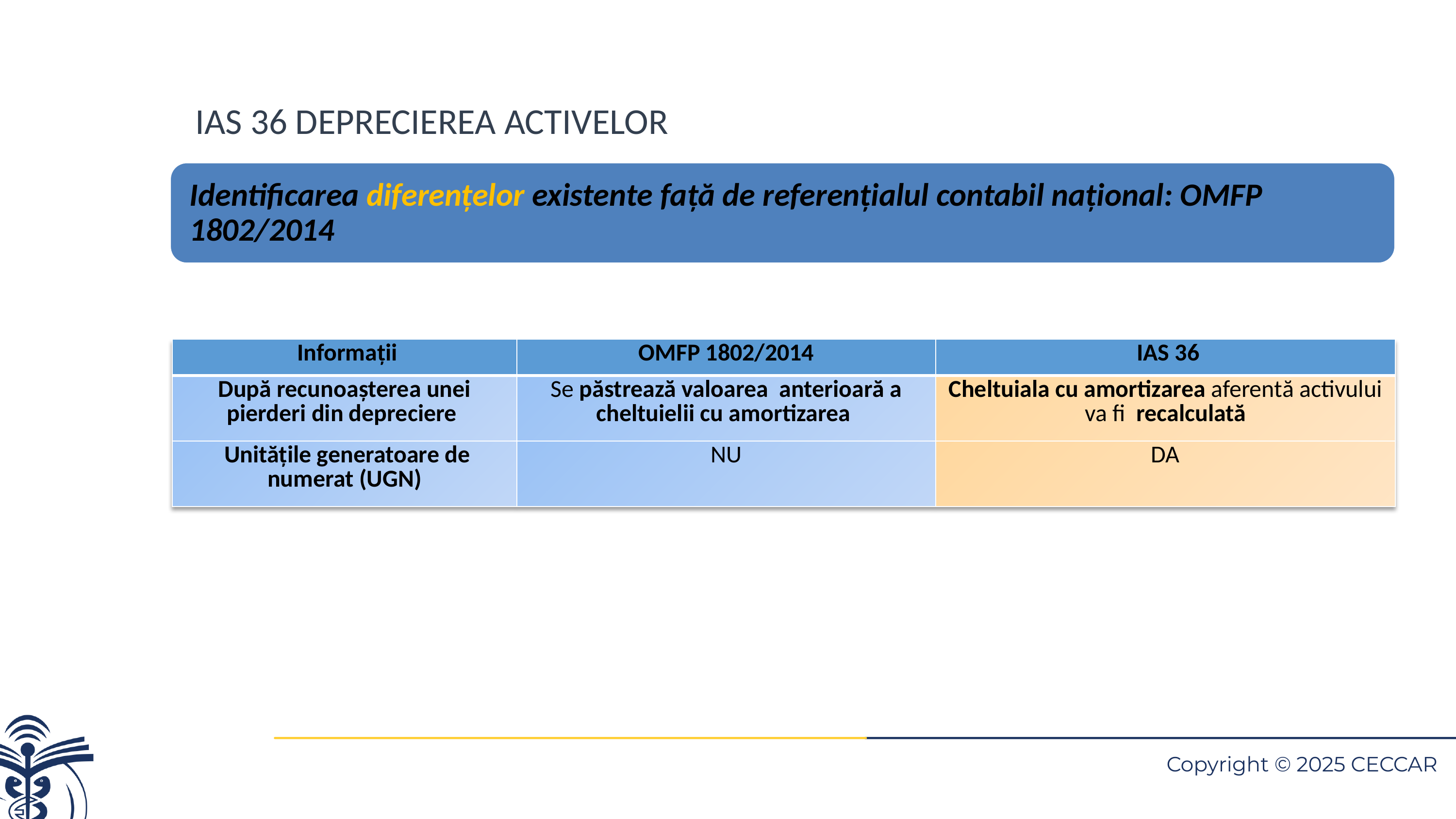

IAS 36 DEPRECIEREA ACTIVELOR
Identificarea diferențelor existente față de referențialul contabil național: OMFP 1802/2014
| Informații | OMFP 1802/2014 | IAS 36 |
| --- | --- | --- |
| După recunoaşterea unei pierderi din depreciere | Se păstrează valoarea anterioară a cheltuielii cu amortizarea | Cheltuiala cu amortizarea aferentă activului va fi recalculată |
| Unitățile generatoare de numerat (UGN) | NU | DA |

Copyright © 2025 CECCAR